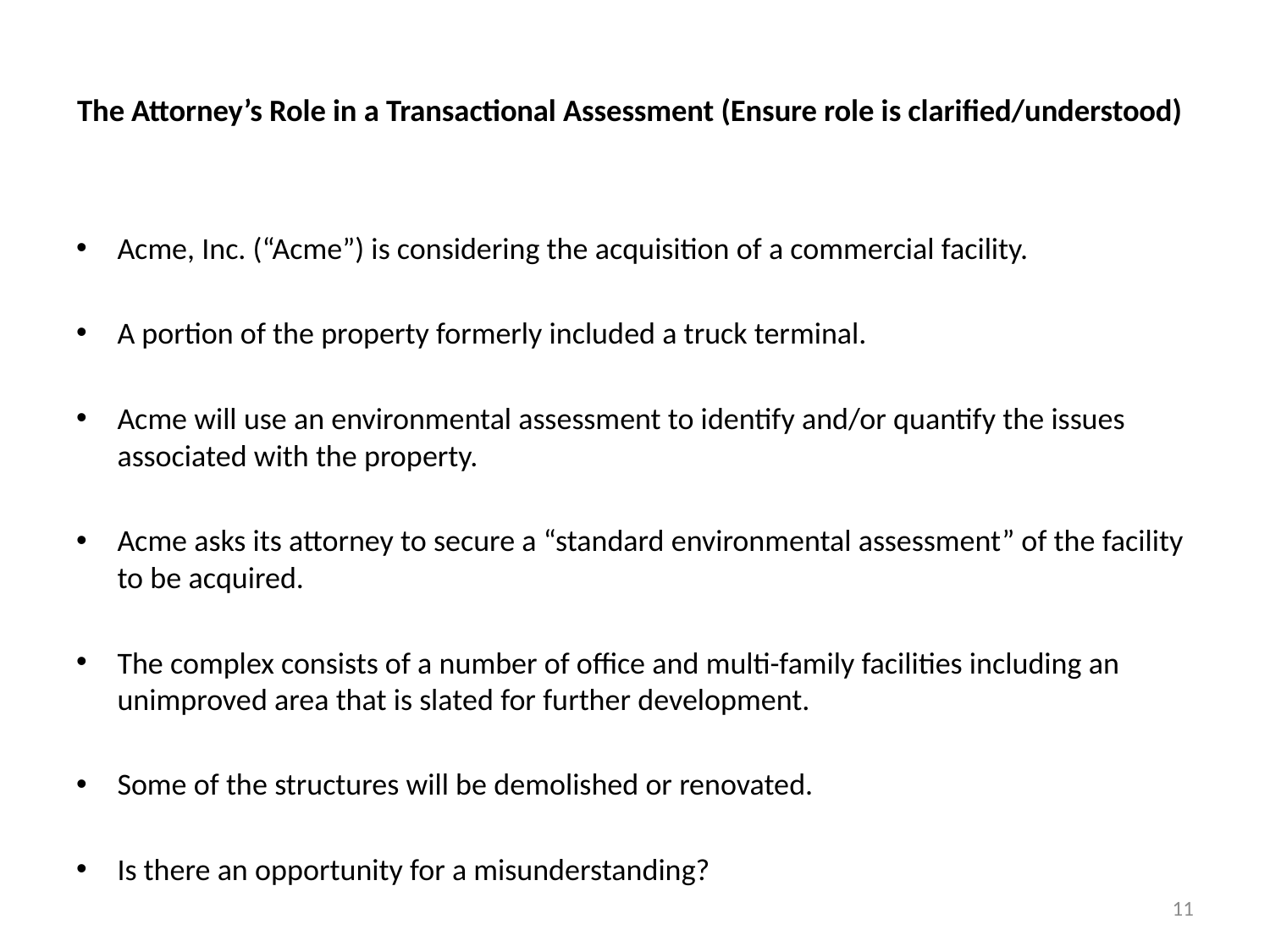

# The Attorney’s Role in a Transactional Assessment (Ensure role is clarified/understood)
Acme, Inc. (“Acme”) is considering the acquisition of a commercial facility.

A portion of the property formerly included a truck terminal.

Acme will use an environmental assessment to identify and/or quantify the issues associated with the property.

Acme asks its attorney to secure a “standard environmental assessment” of the facility to be acquired.

The complex consists of a number of office and multi-family facilities including an unimproved area that is slated for further development.

Some of the structures will be demolished or renovated.

Is there an opportunity for a misunderstanding?
11